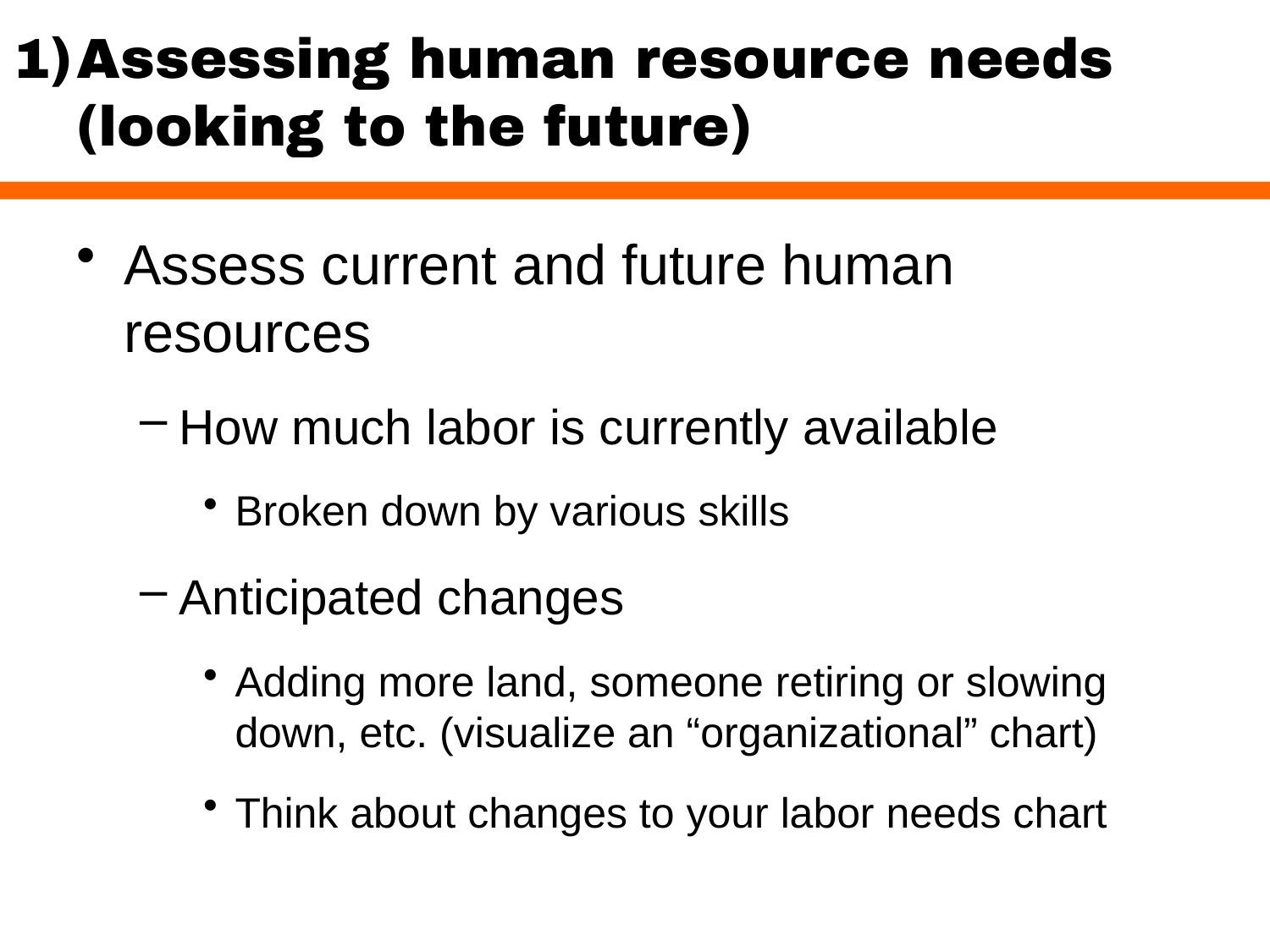

1)	Assessing human resource needs
	(looking to the future)
Assess current and future human resources
How much labor is currently available
Broken down by various skills
Anticipated changes
Adding more land, someone retiring or slowing down, etc. (visualize an “organizational” chart)
Think about changes to your labor needs chart